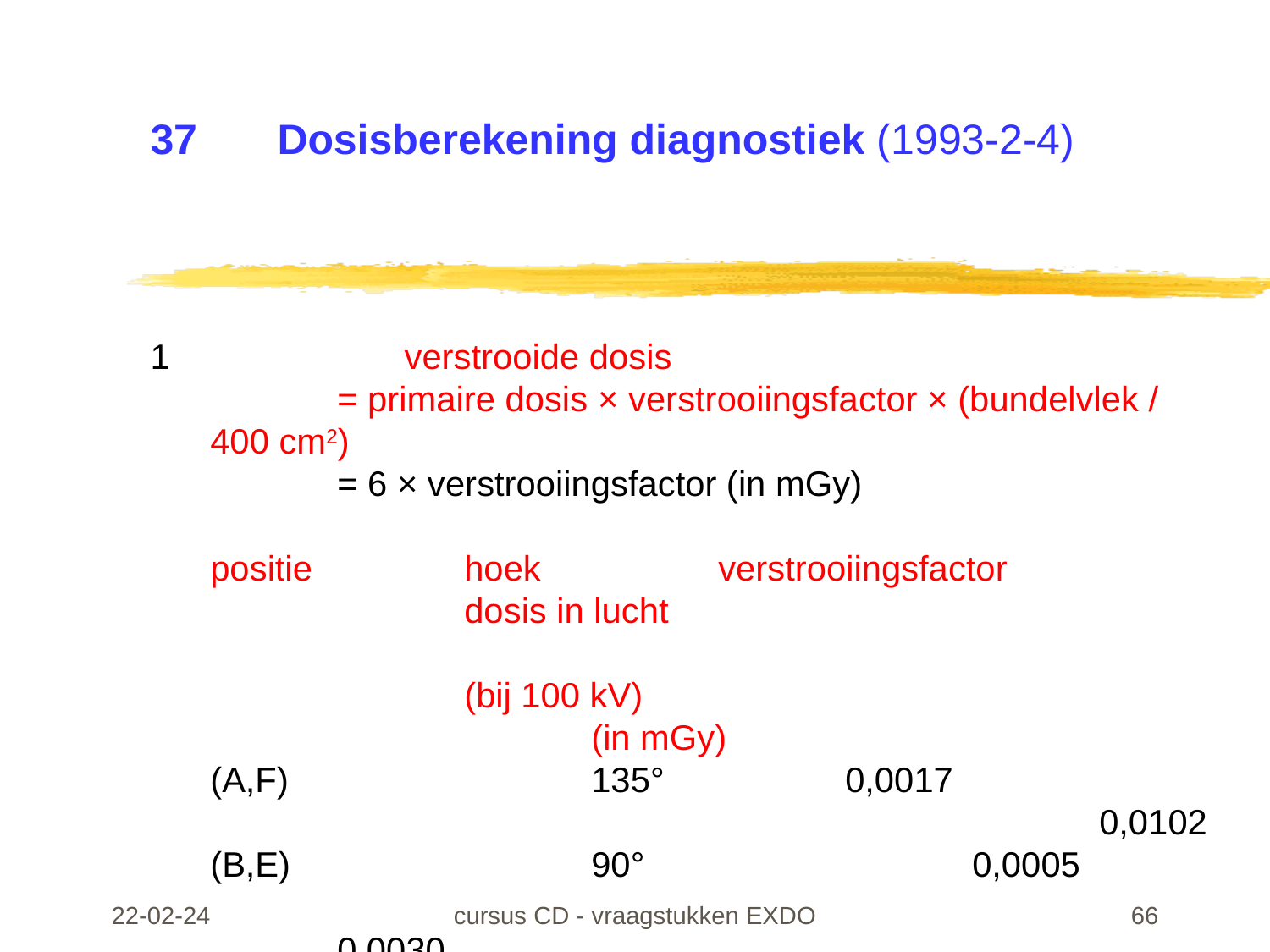

# 37	Dosisberekening diagnostiek (1993-2-4)
1		verstrooide dosis
	= primaire dosis × verstrooiingsfactor × (bundelvlek / 400 cm2)
	= 6 × verstrooiingsfactor (in mGy)

positie		hoek		verstrooiingsfactor			dosis in lucht
									(bij 100 kV)							(in mGy)
(A,F)			135°		0,0017									0,0102
(B,E)		  	90°			0,0005									0,0030
(C,D)		  	45°			0,0003									0,0018
22-02-24
cursus CD - vraagstukken EXDO
66